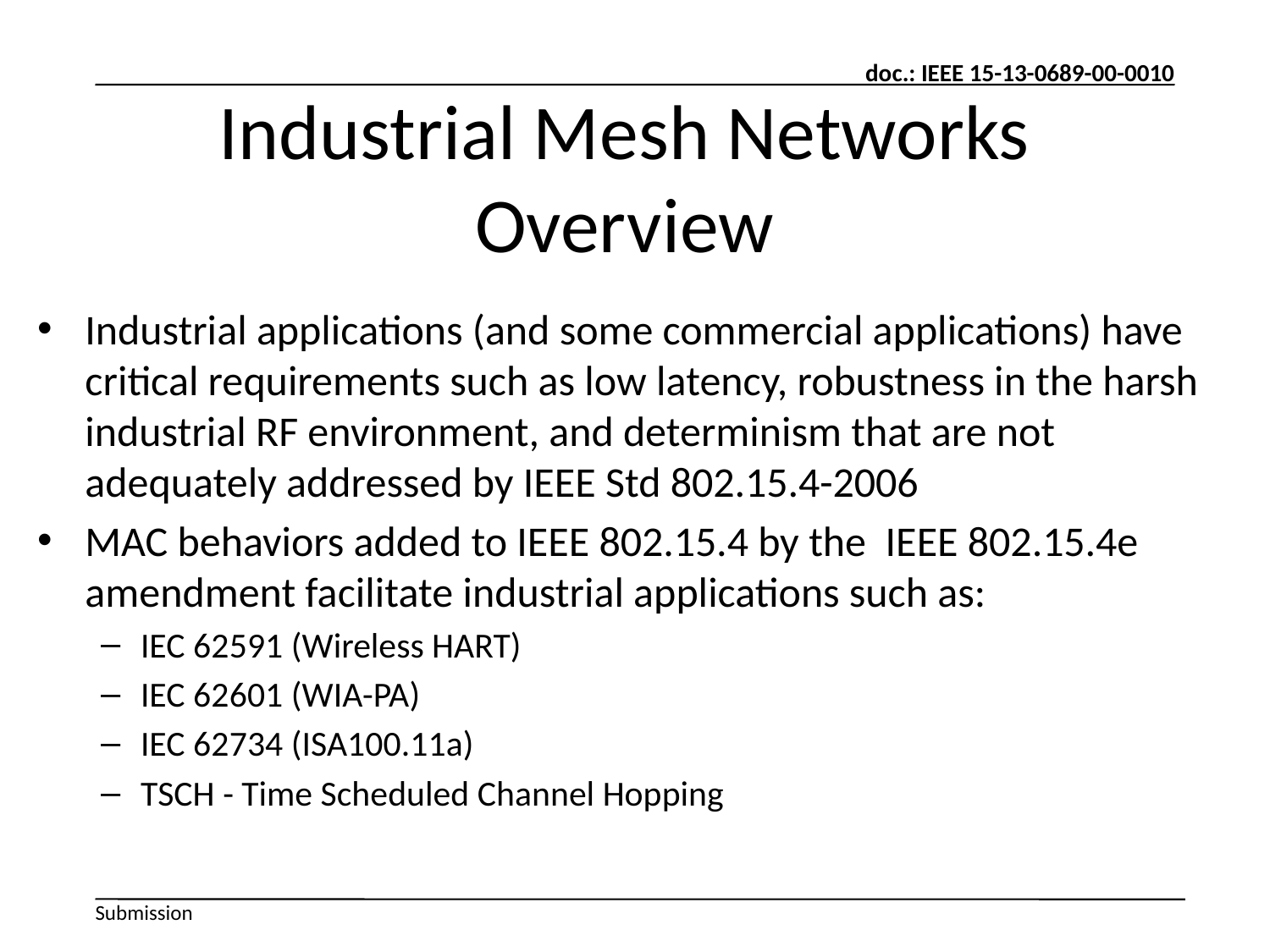

# Industrial Mesh Networks Overview
Industrial applications (and some commercial applications) have critical requirements such as low latency, robustness in the harsh industrial RF environment, and determinism that are not adequately addressed by IEEE Std 802.15.4-2006
MAC behaviors added to IEEE 802.15.4 by the  IEEE 802.15.4e amendment facilitate industrial applications such as:
IEC 62591 (Wireless HART)
IEC 62601 (WIA-PA)
IEC 62734 (ISA100.11a)
TSCH - Time Scheduled Channel Hopping